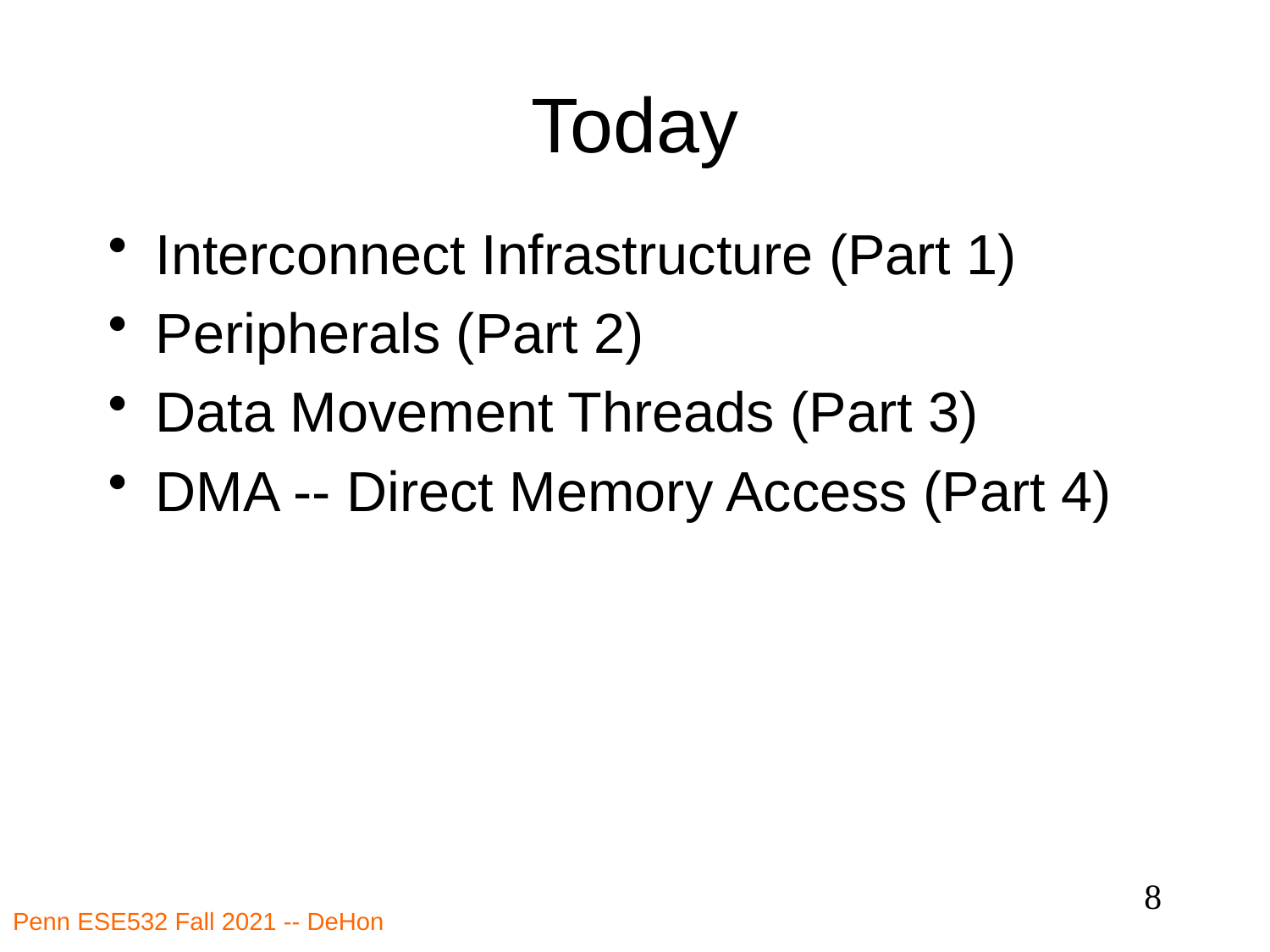

# Today
Interconnect Infrastructure (Part 1)
Peripherals (Part 2)
Data Movement Threads (Part 3)
DMA -- Direct Memory Access (Part 4)

8
Penn ESE532 Fall 2021 -- DeHon